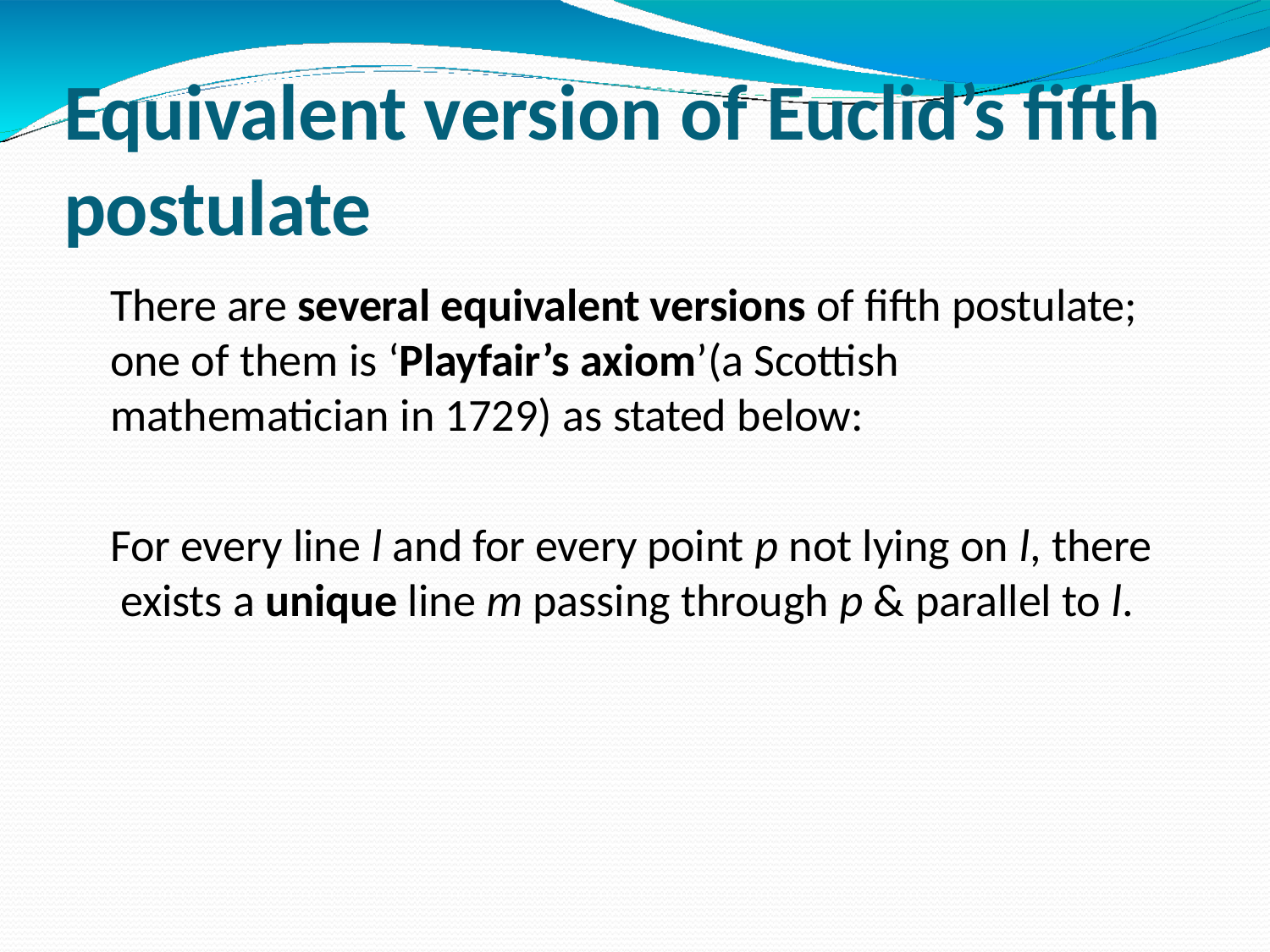

# Equivalent version of Euclid’s fifth  postulate
There are several equivalent versions of fifth postulate;  one of them is ‘Playfair’s axiom’(a Scottish  mathematician in 1729) as stated below:

For every line l and for every point p not lying on l, there  exists a unique line m passing through p & parallel to l.